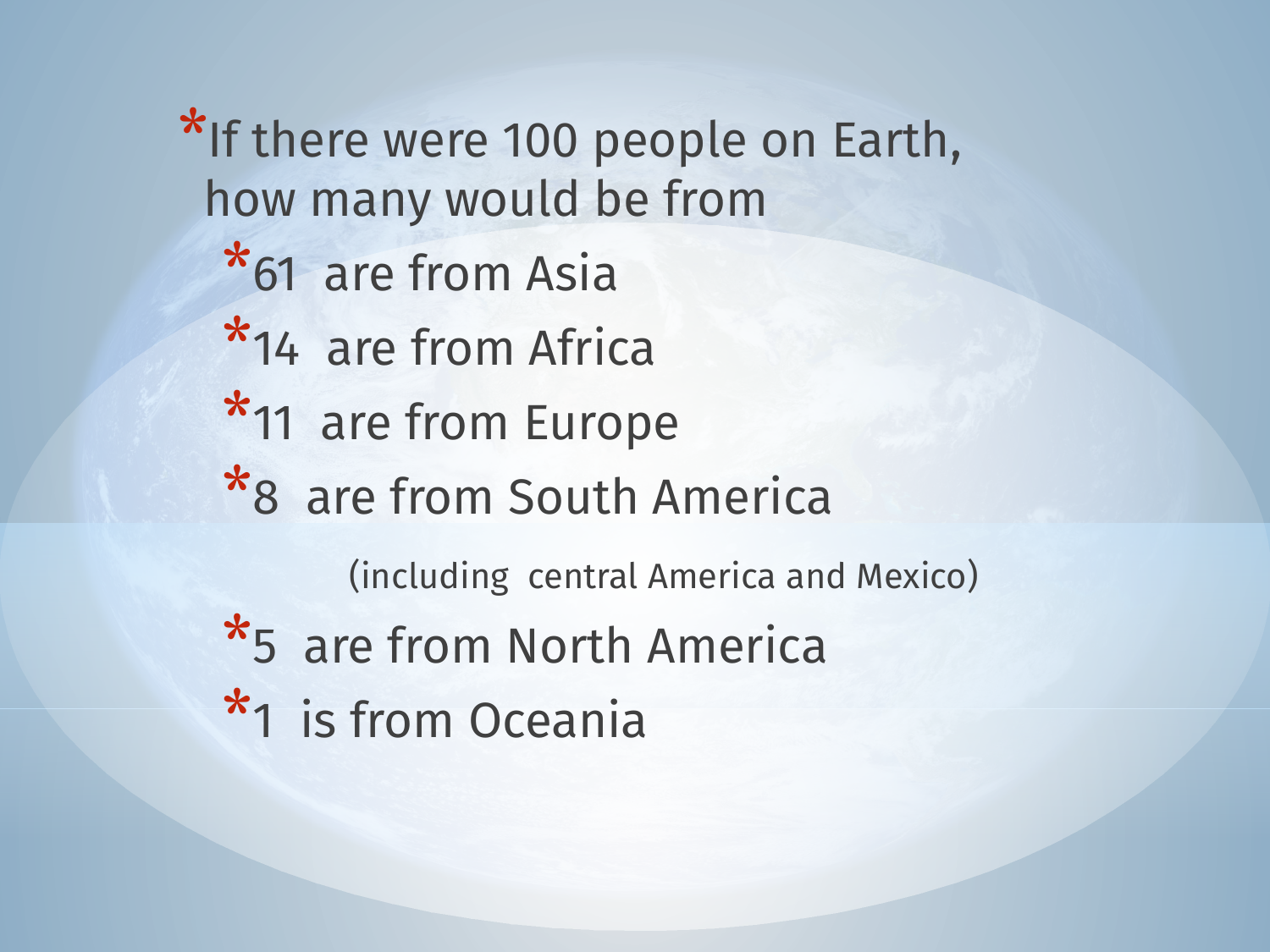

If there were 100 people on Earth, how many would be from
61  are from Asia
14  are from Africa
11  are from Europe
8  are from South America
	(including  central America and Mexico)
5  are from North America
1  is from Oceania

#